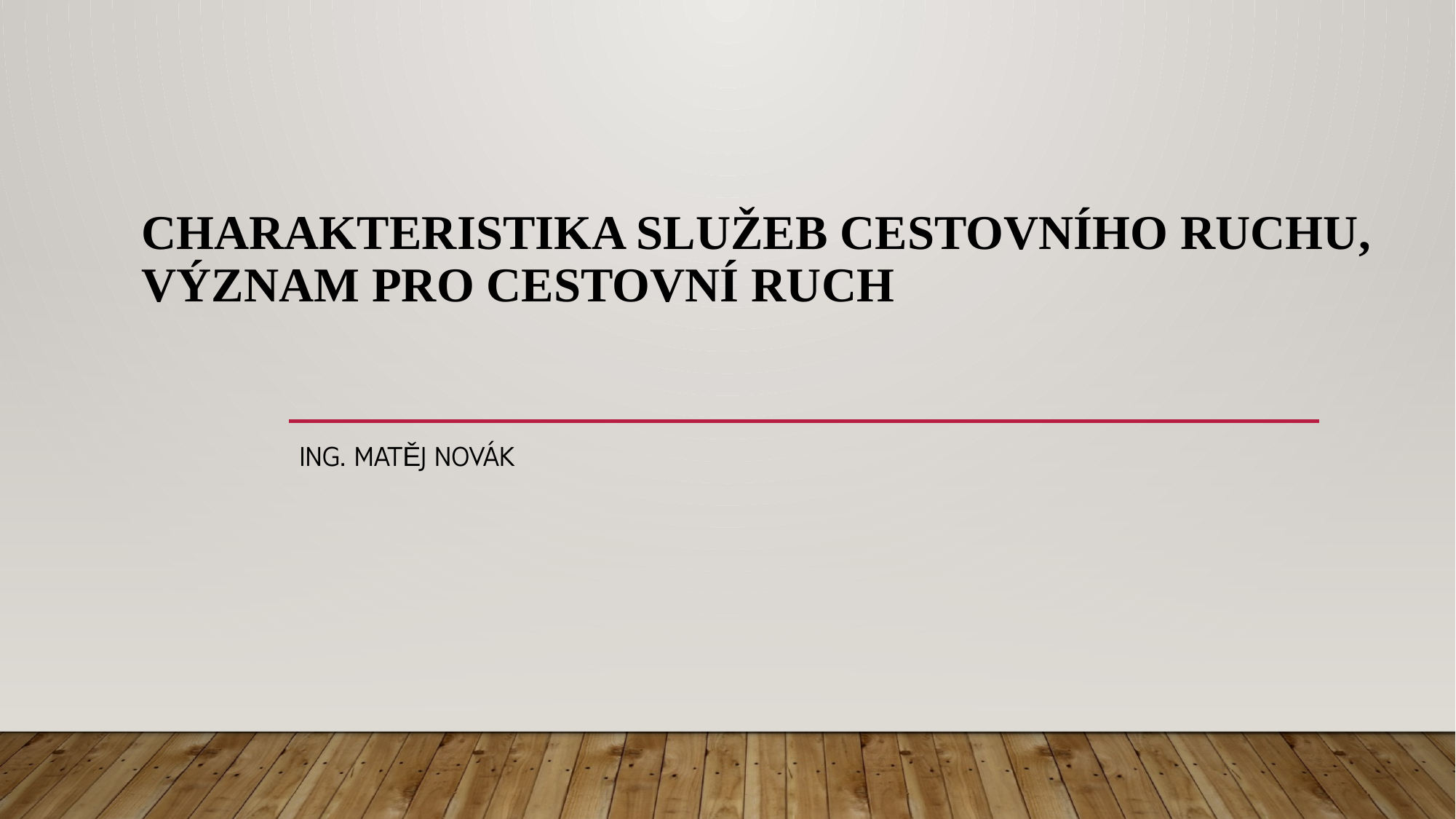

# Charakteristika služeb cestovního ruchu, význam pro cestovní ruch
Ing. Matěj Novák